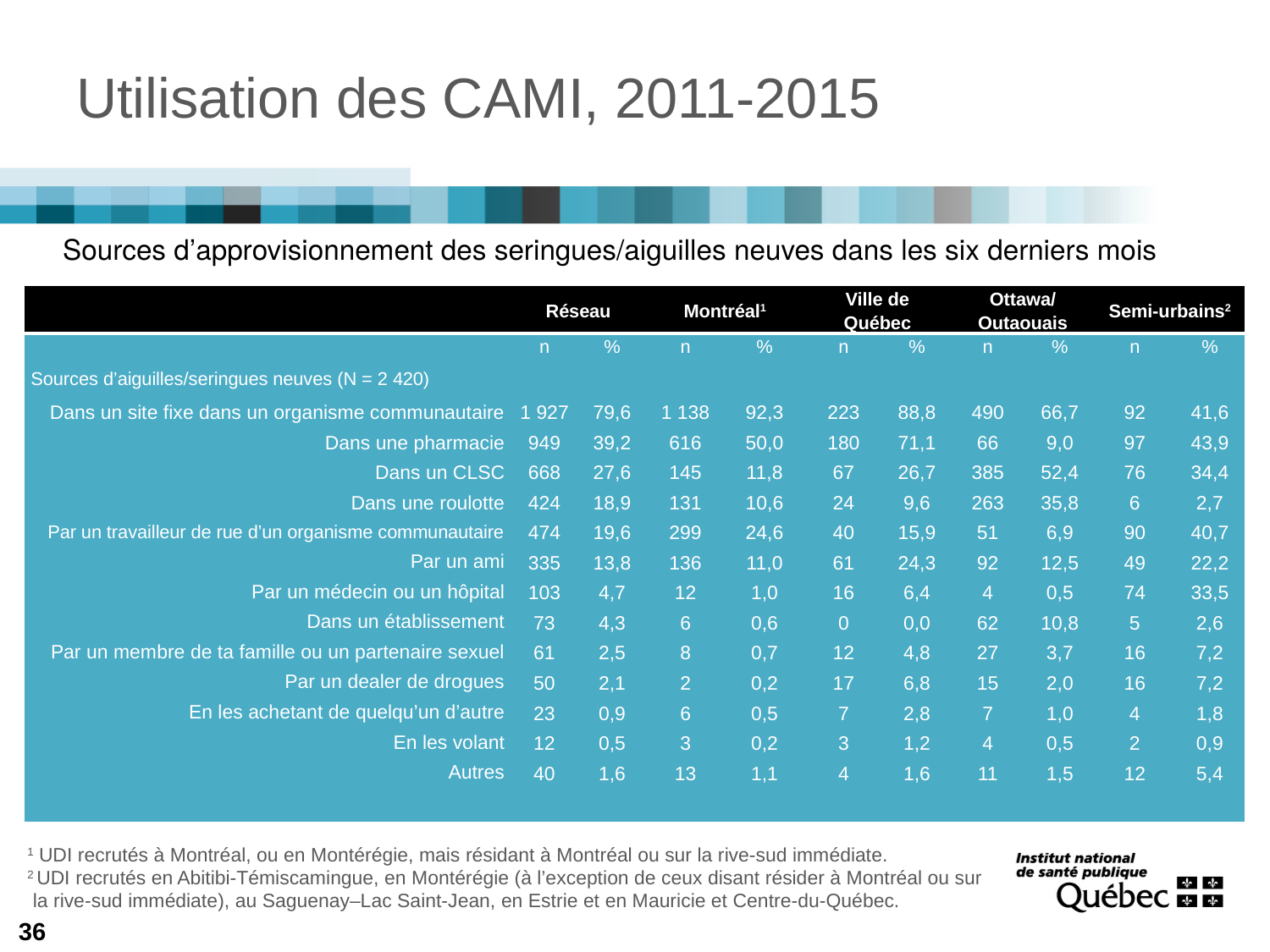

# Utilisation des CAMI, 2011-2015
Sources d’approvisionnement des seringues/aiguilles neuves dans les six derniers mois
|  | Réseau |  | Montréal1 |  | Ville de Québec |  | Ottawa/ Outaouais |  | Semi-urbains2 |  |
| --- | --- | --- | --- | --- | --- | --- | --- | --- | --- | --- |
|  | n | % | n | % | n | % | n | % | n | % |
| Sources d’aiguilles/seringues neuves (N = 2 420) |  |  |  |  |  |  |  |  |  |  |
| Dans un site fixe dans un organisme communautaire Dans une pharmacie Dans un CLSC Dans une roulotte Par un travailleur de rue d’un organisme communautaire Par un ami Par un médecin ou un hôpital Dans un établissement Par un membre de ta famille ou un partenaire sexuel Par un dealer de drogues En les achetant de quelqu’un d’autre En les volant Autres | 1 927 949 668 424 474 335 103 73 61 50 23 12 40 | 79,6 39,2 27,6 18,9 19,6 13,8 4,7 4,3 2,5 2,1 0,9 0,5 1,6 | 1 138 616 145 131 299 136 12 6 8 2 6 3 13 | 92,3 50,0 11,8 10,6 24,6 11,0 1,0 0,6 0,7 0,2 0,5 0,2 1,1 | 223 180 67 24 40 61 16 0 12 17 7 3 4 | 88,8 71,1 26,7 9,6 15,9 24,3 6,4 0,0 4,8 6,8 2,8 1,2 1,6 | 490 66 385 263 51 92 4 62 27 15 7 4 11 | 66,7 9,0 52,4 35,8 6,9 12,5 0,5 10,8 3,7 2,0 1,0 0,5 1,5 | 92 97 76 6 90 49 74 5 16 16 4 2 12 | 41,6 43,9 34,4 2,7 40,7 22,2 33,5 2,6 7,2 7,2 1,8 0,9 5,4 |
1 UDI recrutés à Montréal, ou en Montérégie, mais résidant à Montréal ou sur la rive-sud immédiate.
2 UDI recrutés en Abitibi-Témiscamingue, en Montérégie (à l’exception de ceux disant résider à Montréal ou sur
 la rive-sud immédiate), au Saguenay–Lac Saint-Jean, en Estrie et en Mauricie et Centre-du-Québec.
36